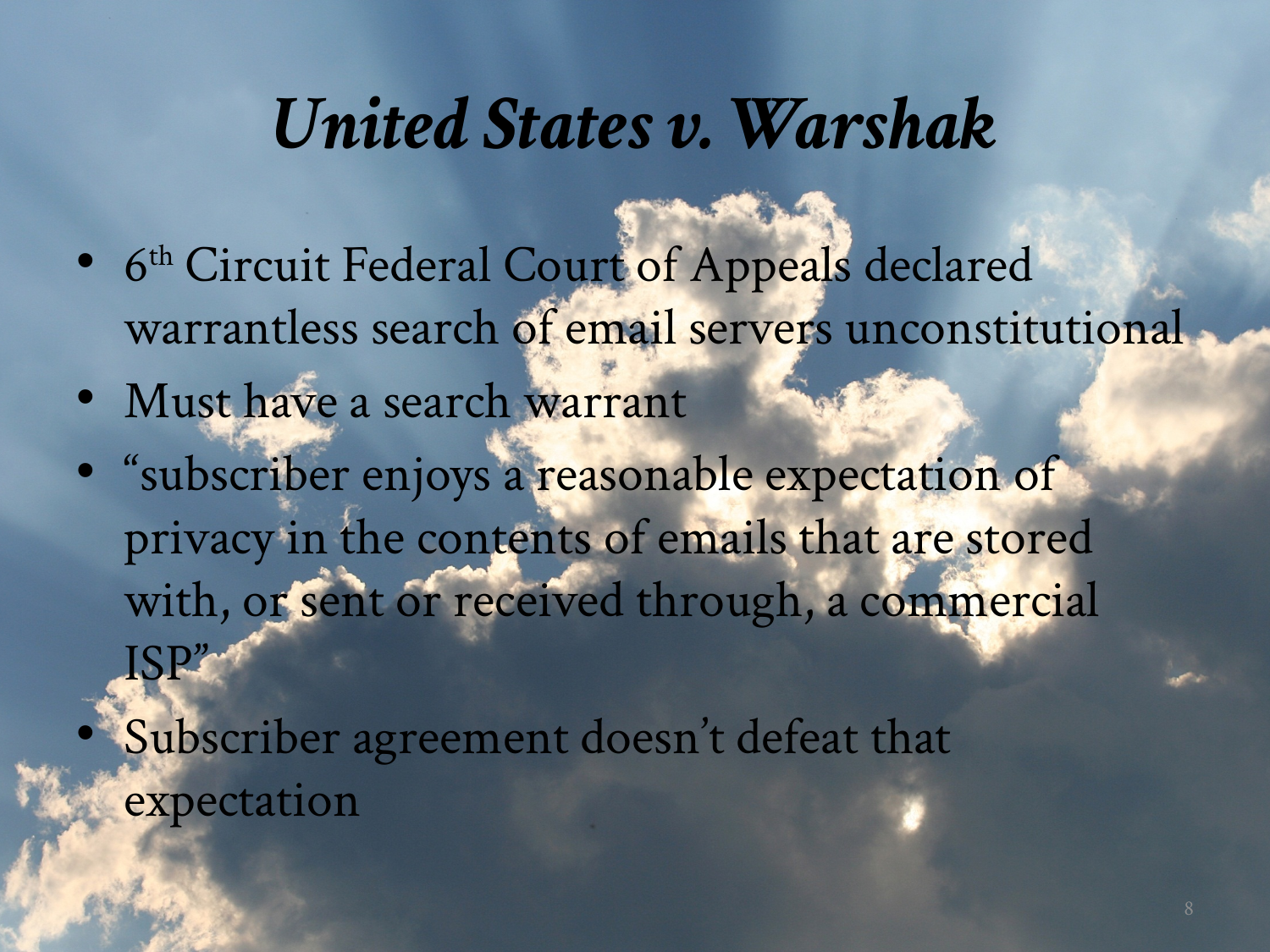

# United States v. Warshak
6th Circuit Federal Court of Appeals declared warrantless search of email servers unconstitutional
Must have a search warrant
“subscriber enjoys a reasonable expectation of privacy in the contents of emails that are stored with, or sent or received through, a commercial ISP”
Subscriber agreement doesn’t defeat that expectation
8